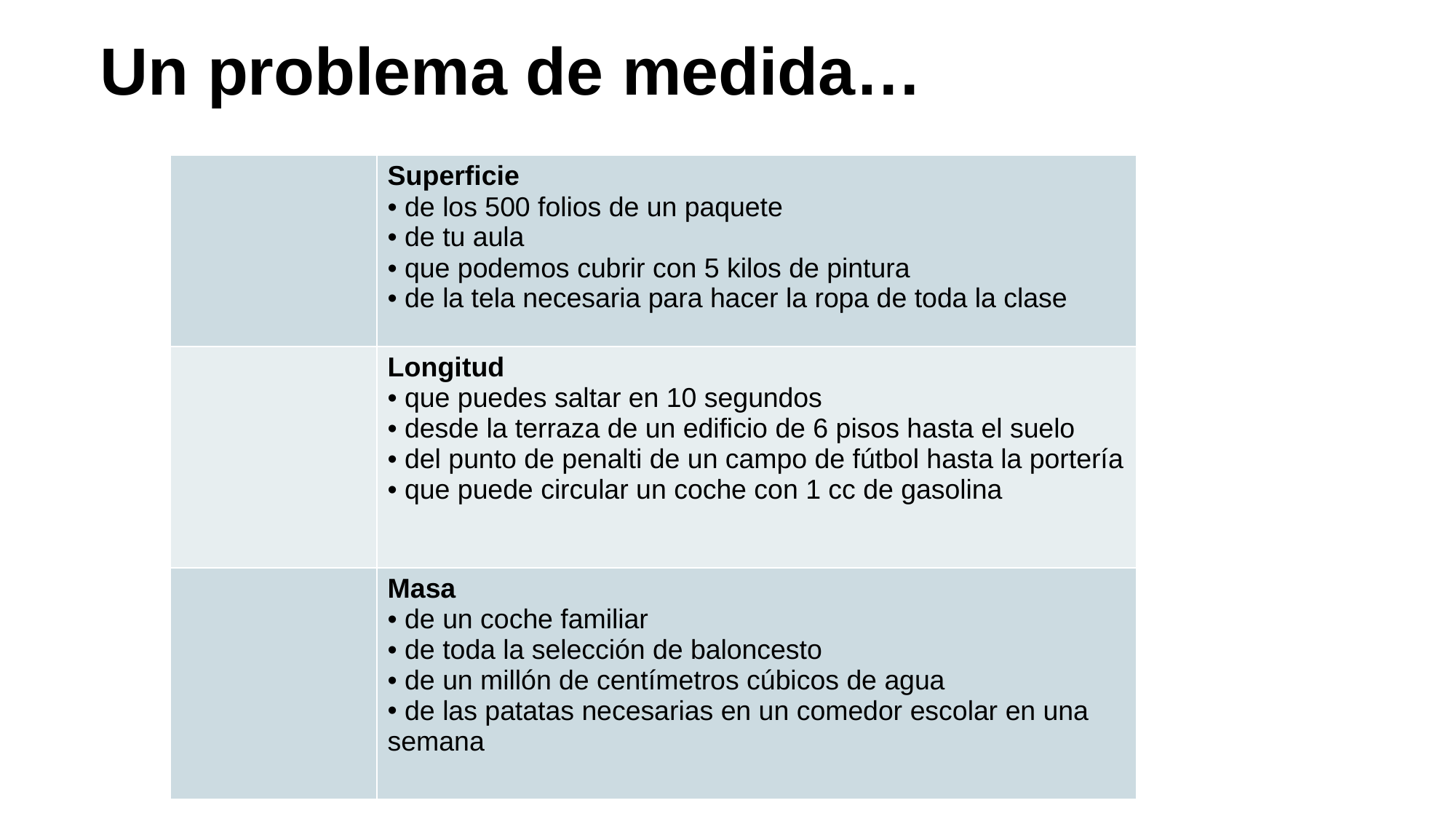

# Un problema de medida…
|  | Superficie de los 500 folios de un paquete de tu aula que podemos cubrir con 5 kilos de pintura de la tela necesaria para hacer la ropa de toda la clase |
| --- | --- |
|  | Longitud que puedes saltar en 10 segundos desde la terraza de un edificio de 6 pisos hasta el suelo del punto de penalti de un campo de fútbol hasta la portería que puede circular un coche con 1 cc de gasolina |
|  | Masa de un coche familiar de toda la selección de baloncesto de un millón de centímetros cúbicos de agua de las patatas necesarias en un comedor escolar en una semana |